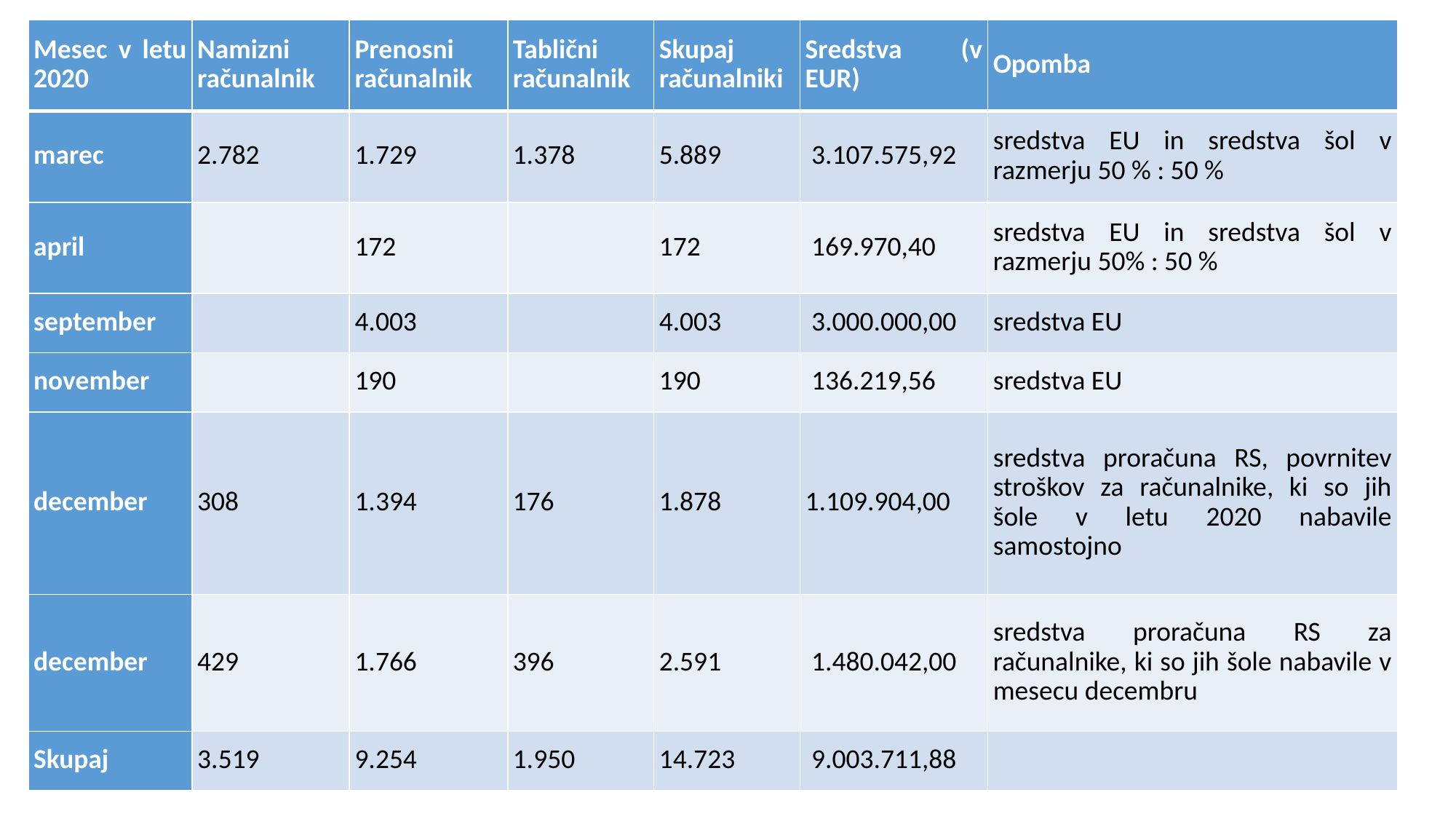

| Mesec v letu 2020 | Namizni računalnik | Prenosni računalnik | Tablični računalnik | Skupaj računalniki | Sredstva (v EUR) | Opomba |
| --- | --- | --- | --- | --- | --- | --- |
| marec | 2.782 | 1.729 | 1.378 | 5.889 | 3.107.575,92 | sredstva EU in sredstva šol v razmerju 50 % : 50 % |
| april |  | 172 |  | 172 | 169.970,40 | sredstva EU in sredstva šol v razmerju 50% : 50 % |
| september |  | 4.003 |  | 4.003 | 3.000.000,00 | sredstva EU |
| november |  | 190 |  | 190 | 136.219,56 | sredstva EU |
| december | 308 | 1.394 | 176 | 1.878 | 1.109.904,00 | sredstva proračuna RS, povrnitev stroškov za računalnike, ki so jih šole v letu 2020 nabavile samostojno |
| december | 429 | 1.766 | 396 | 2.591 | 1.480.042,00 | sredstva proračuna RS za računalnike, ki so jih šole nabavile v mesecu decembru |
| Skupaj | 3.519 | 9.254 | 1.950 | 14.723 | 9.003.711,88 |  |
19